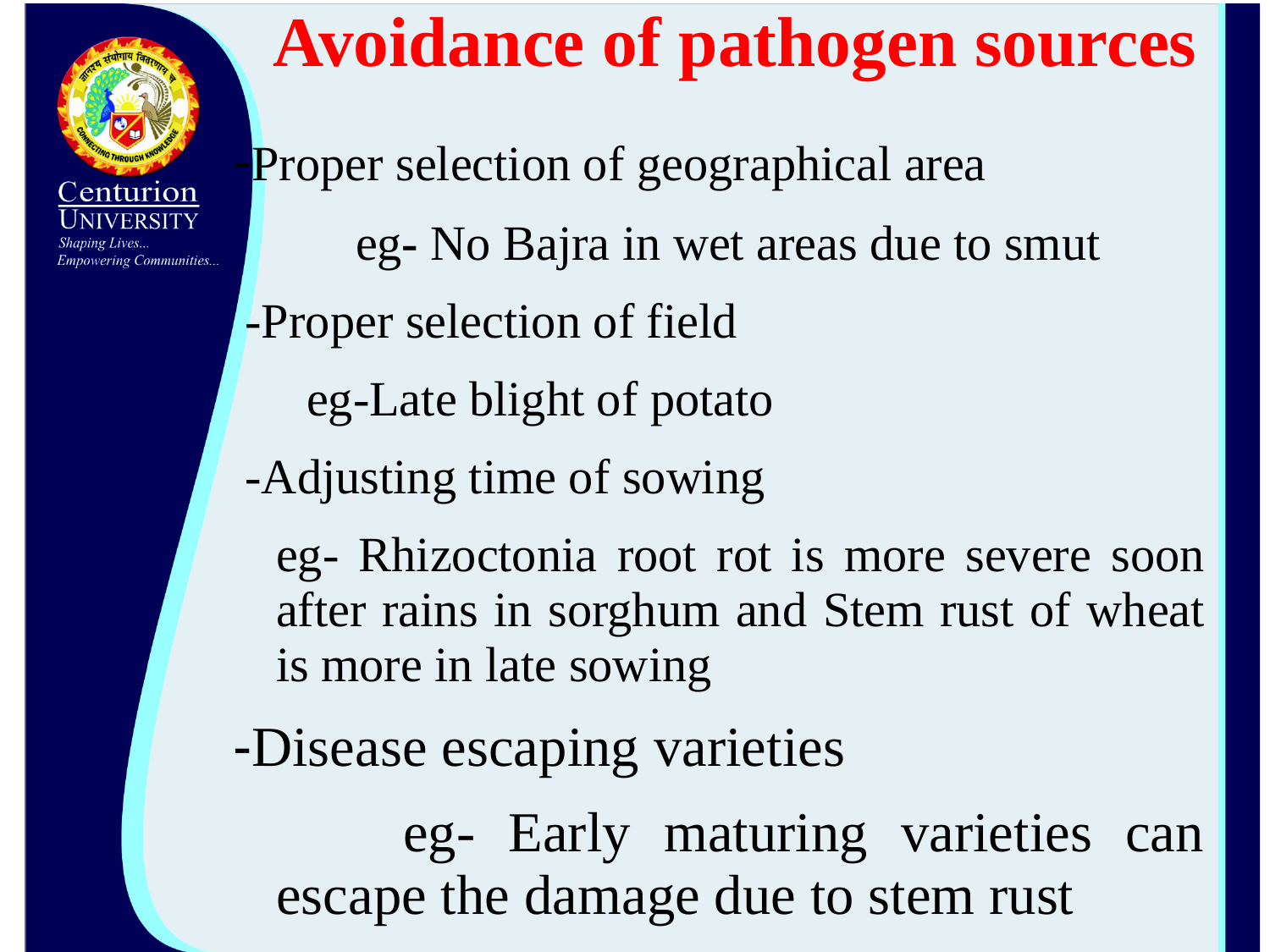

# Avoidance of pathogen sources
-Proper selection of geographical area
          eg- No Bajra in wet areas due to smut
 -Proper selection of field
      eg-Late blight of potato
 -Adjusting time of sowing
	eg- Rhizoctonia root rot is more severe soon after rains in sorghum and Stem rust of wheat is more in late sowing
-Disease escaping varieties
		eg- Early maturing varieties can escape the damage due to stem rust